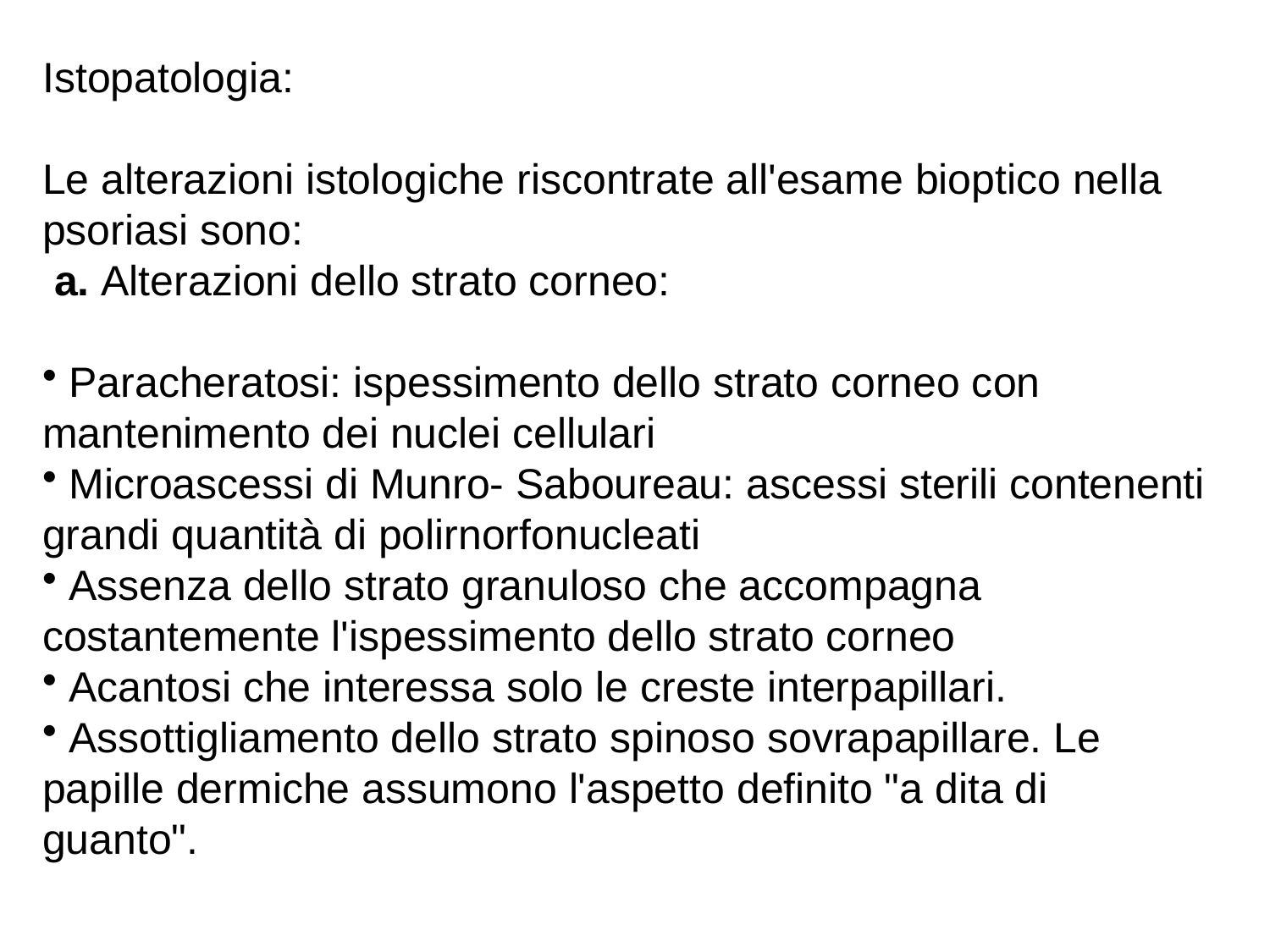

Istopatologia:

Le alterazioni istologiche riscontrate all'esame bioptico nella psoriasi sono:
 a. Alterazioni dello strato corneo:

 Paracheratosi: ispessimento dello strato corneo con mantenimento dei nuclei cellulari
 Microascessi di Munro- Saboureau: ascessi sterili contenenti grandi quantità di polirnorfonucleati
 Assenza dello strato granuloso che accompagna costantemente l'ispessimento dello strato corneo
 Acantosi che interessa solo le creste interpapillari.
 Assottigliamento dello strato spinoso sovrapapillare. Le papille dermiche assumono l'aspetto definito "a dita di guanto".